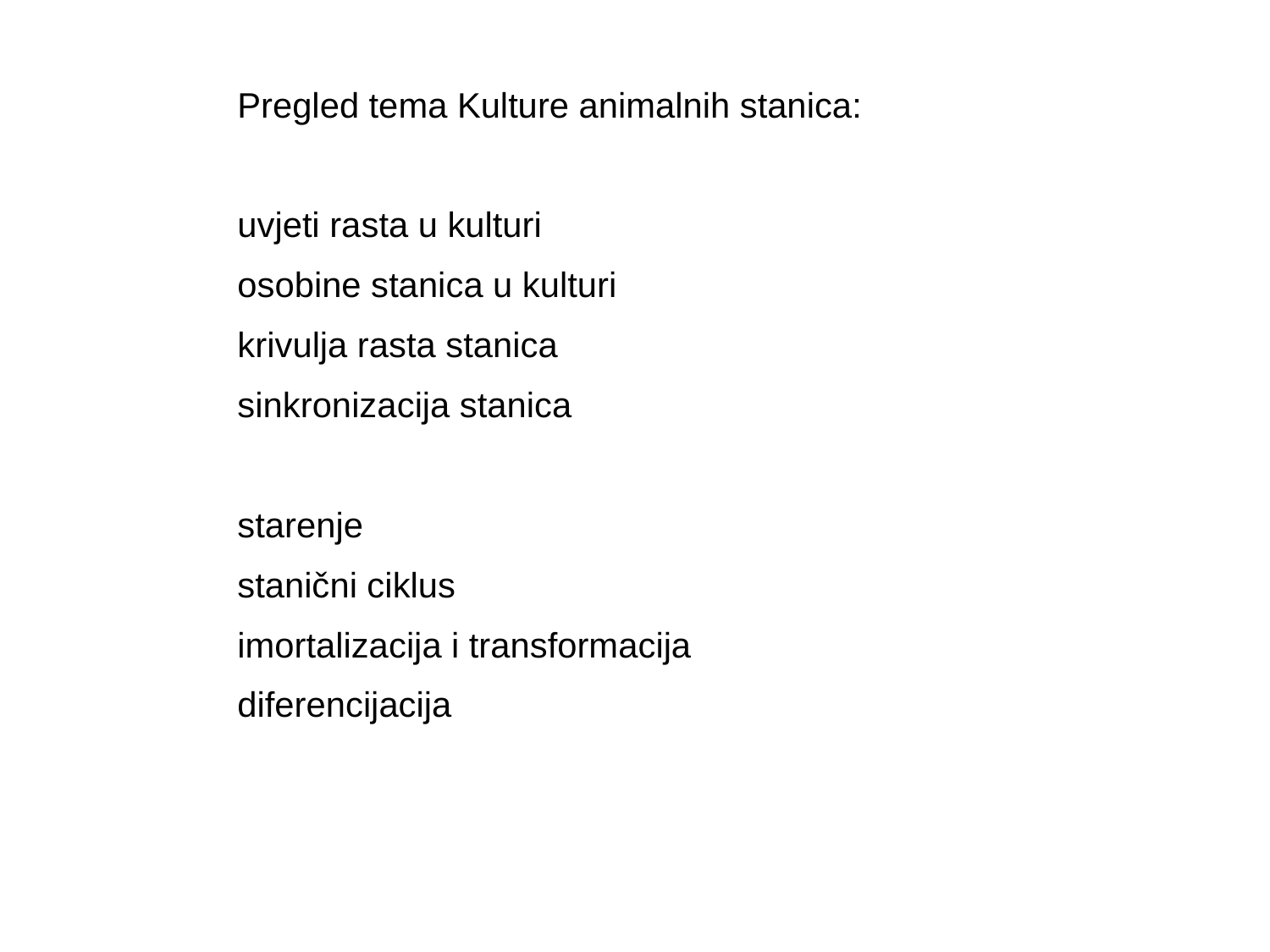

Pregled tema Kulture animalnih stanica:

uvjeti rasta u kulturi
osobine stanica u kulturi
krivulja rasta stanica
sinkronizacija stanica

starenje
stanični ciklus
imortalizacija i transformacija
diferencijacija